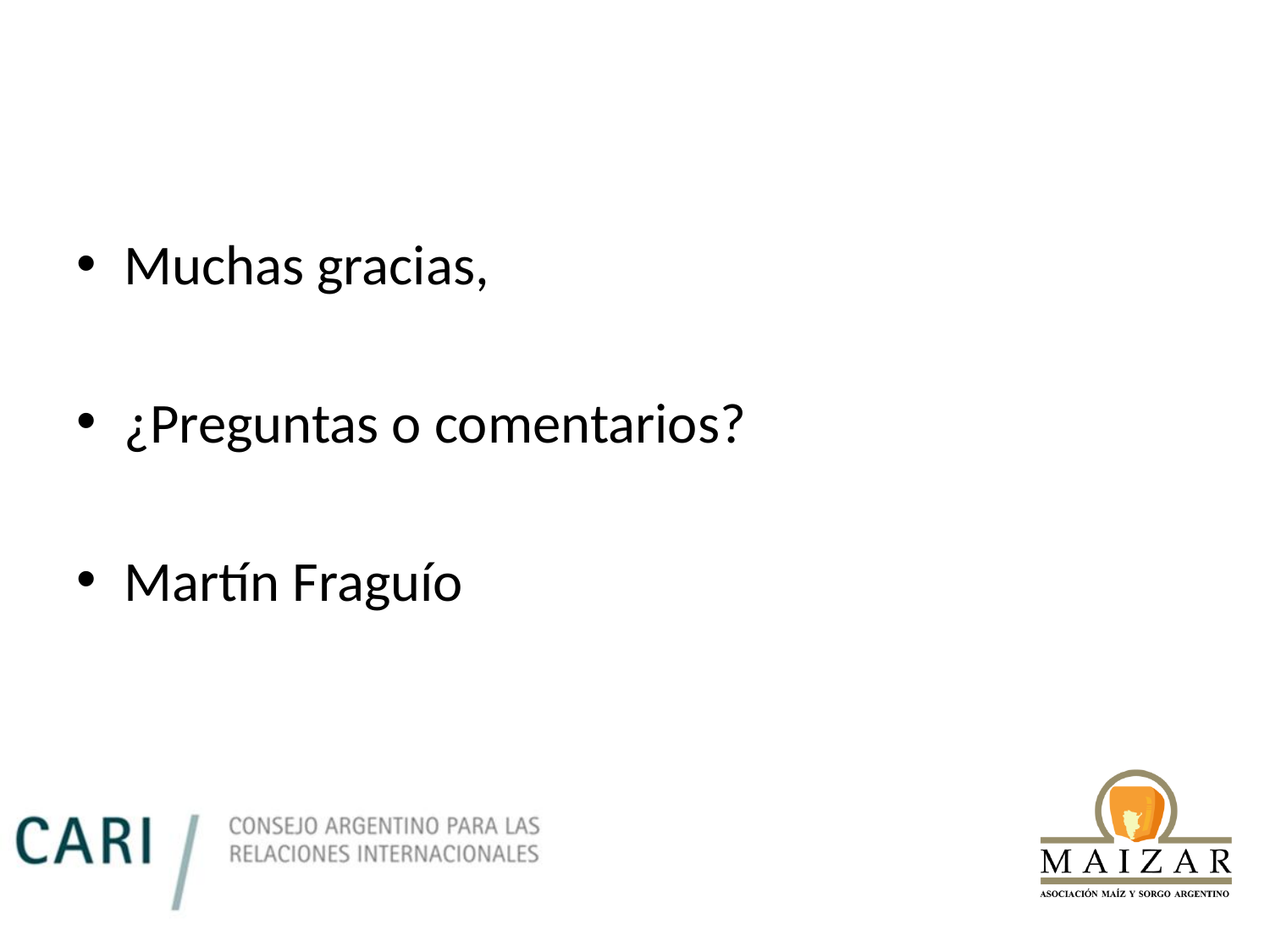

#
Muchas gracias,

¿Preguntas o comentarios?

Martín Fraguío